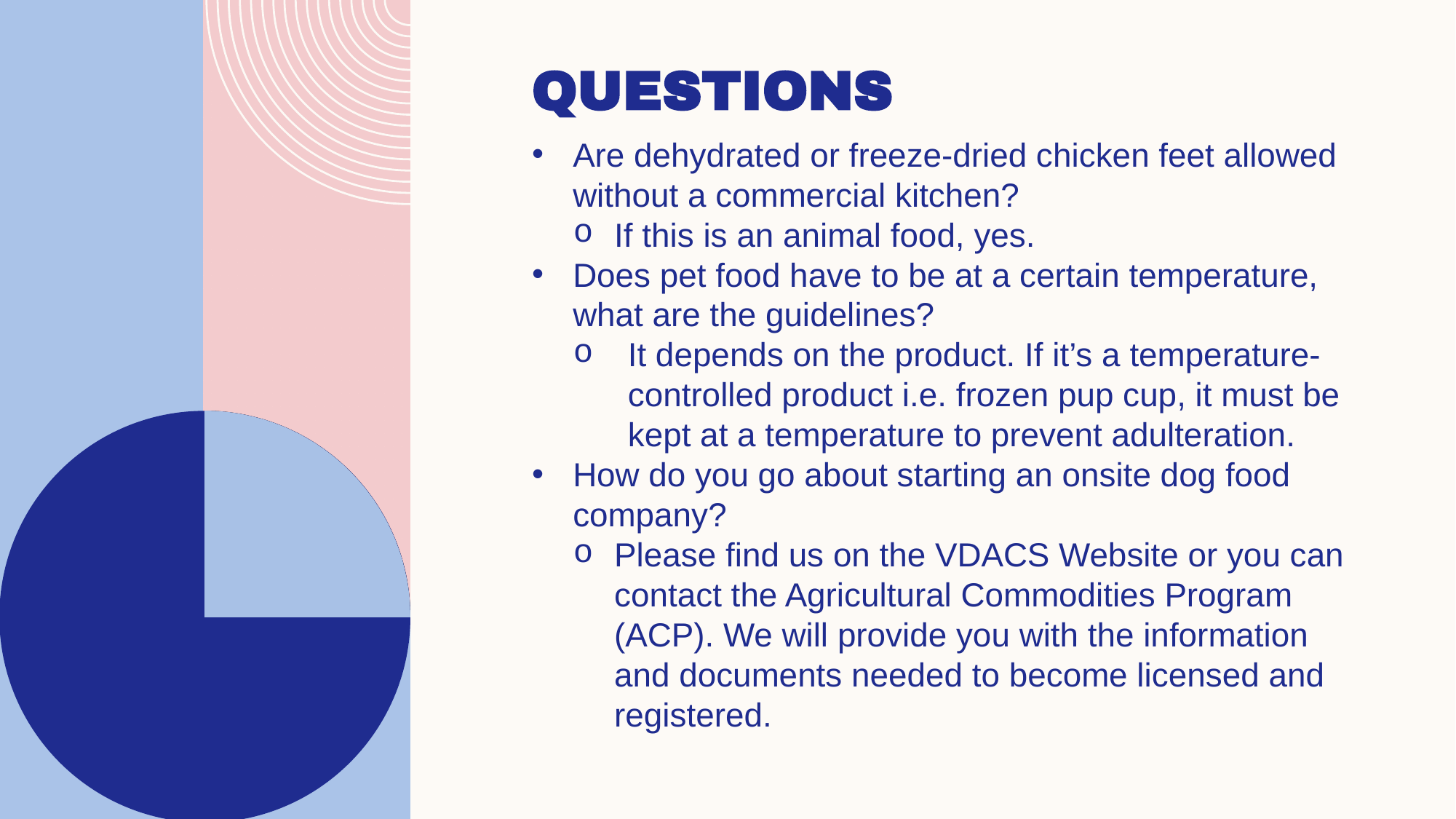

# Questions
Are dehydrated or freeze-dried chicken feet allowed without a commercial kitchen?
If this is an animal food, yes.
Does pet food have to be at a certain temperature, what are the guidelines?
It depends on the product. If it’s a temperature-controlled product i.e. frozen pup cup, it must be kept at a temperature to prevent adulteration.
How do you go about starting an onsite dog food company?
Please find us on the VDACS Website or you can contact the Agricultural Commodities Program (ACP). We will provide you with the information and documents needed to become licensed and registered.